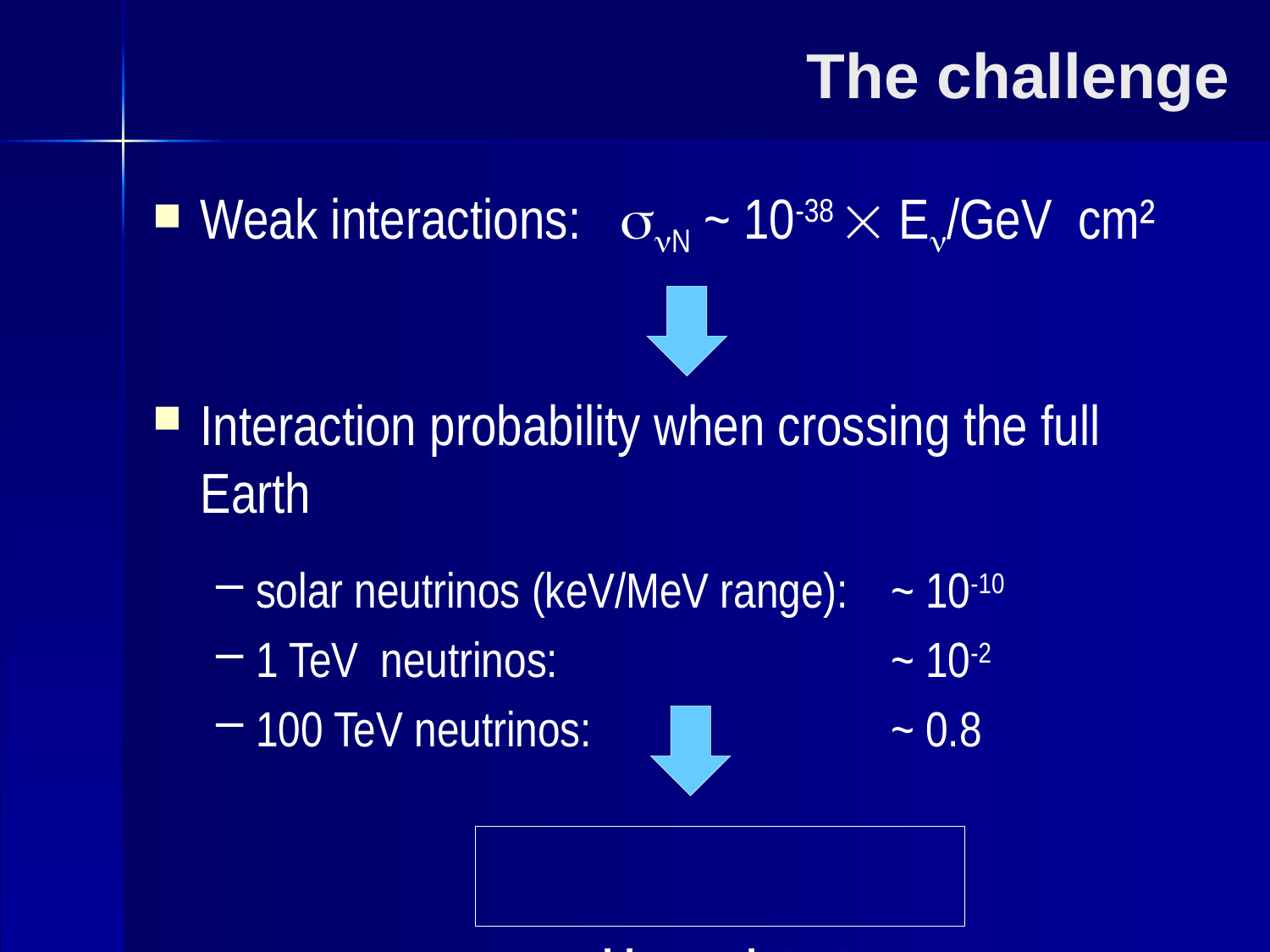

# The challenge
Weak interactions:   σνN ~ 10-38 × Eν/GeV  cm²

Interaction probability when crossing the full  Earth

solar neutrinos (keV/MeV range): 	~ 10-10
1 TeV  neutrinos:                           	~ 10-2
100 TeV neutrinos:                        	~ 0.8

                           need huge detectors